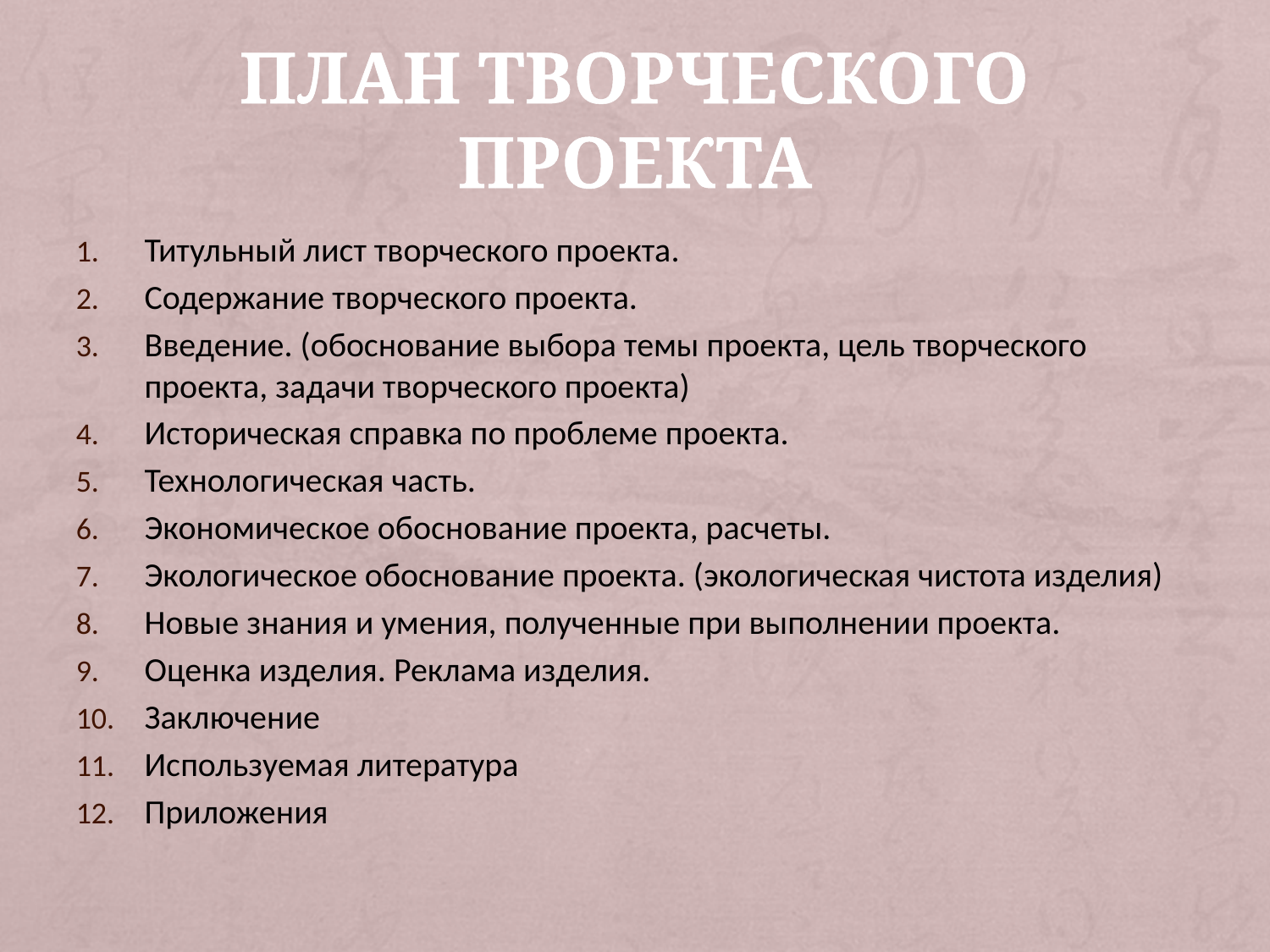

# план творческого проекта
Титульный лист творческого проекта.
Содержание творческого проекта.
Введение. (обоснование выбора темы проекта, цель творческого проекта, задачи творческого проекта)
Историческая справка по проблеме проекта.
Технологическая часть.
Экономическое обоснование проекта, расчеты.
Экологическое обоснование проекта. (экологическая чистота изделия)
Новые знания и умения, полученные при выполнении проекта.
Оценка изделия. Реклама изделия.
Заключение
Используемая литература
Приложения